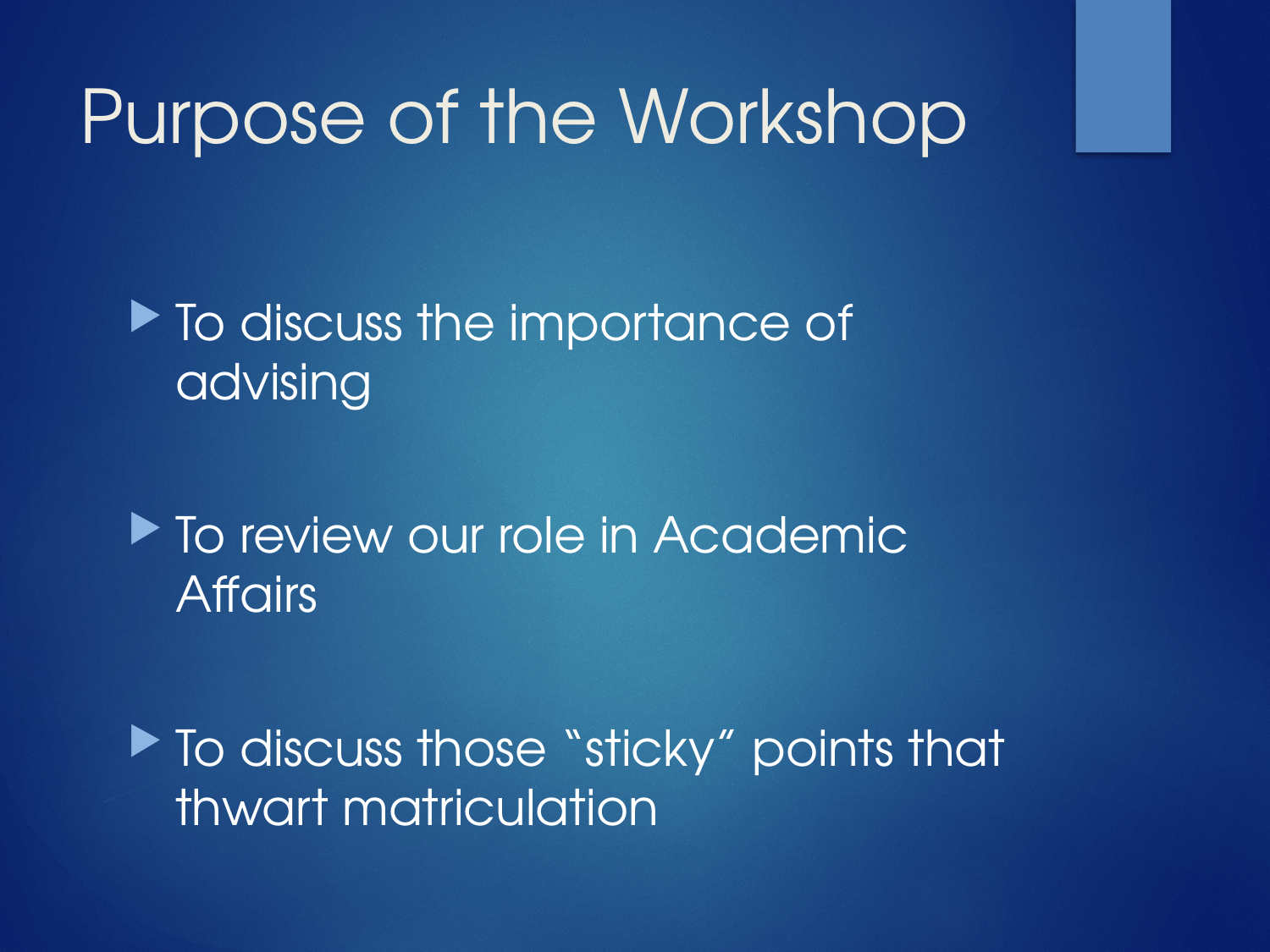

# Purpose of the Workshop
To discuss the importance of advising

To review our role in Academic Affairs

To discuss those “sticky” points that thwart matriculation